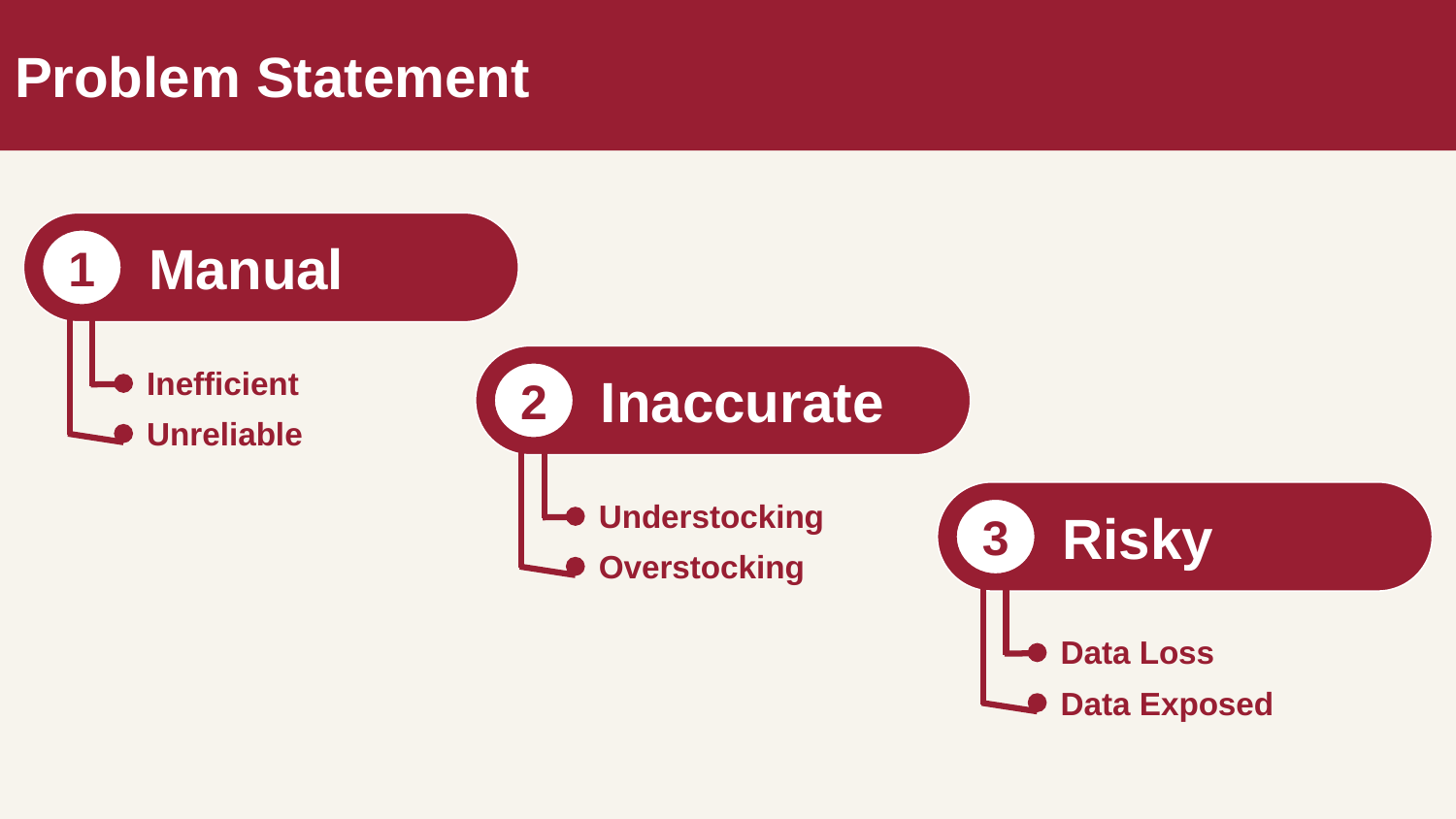

# Problem Statement

1
Manual
Unreliable

Inefficient

2
Inaccurate
Overstocking

Understocking

3
Risky
Data Exposed

Data Loss